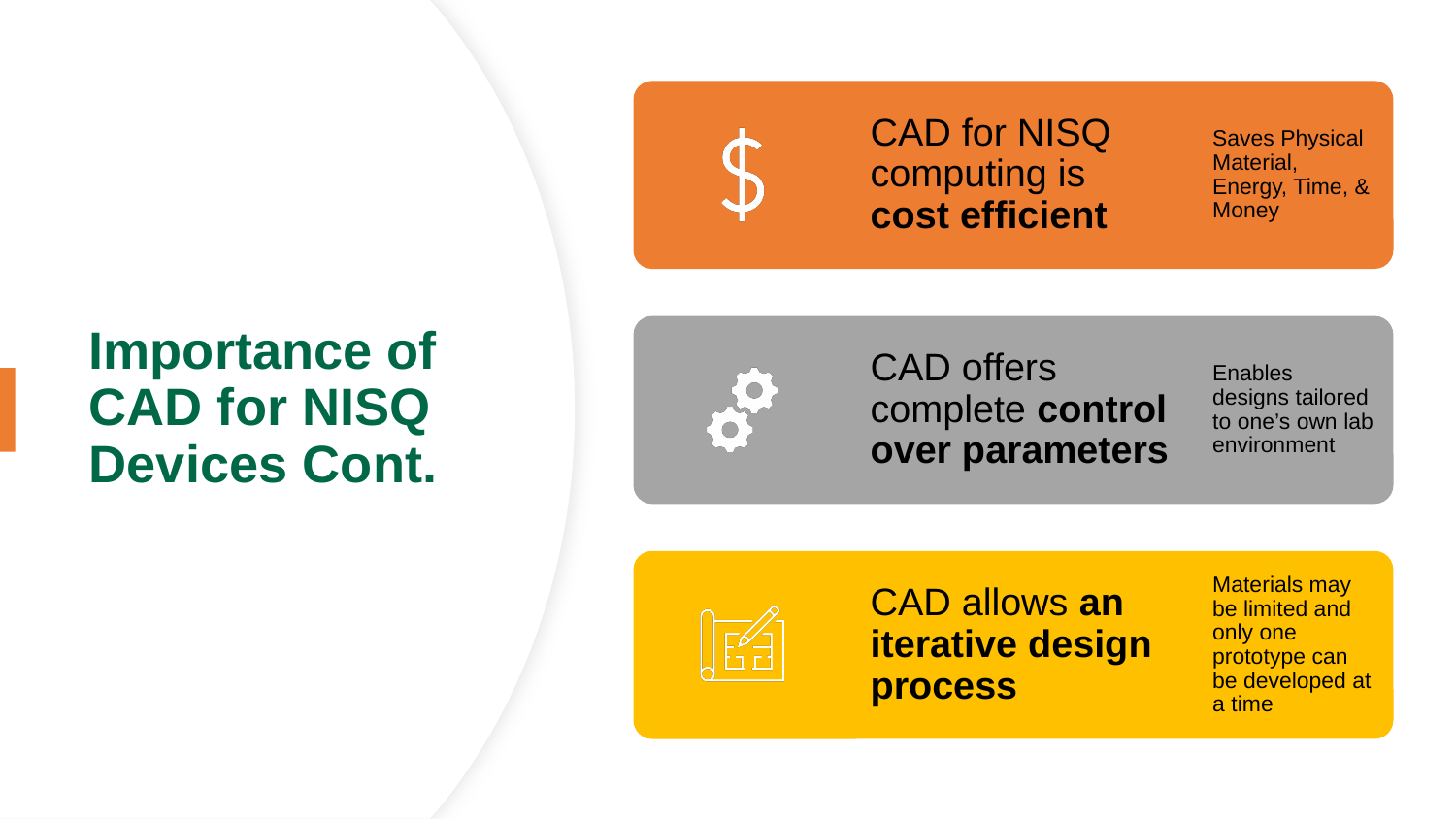

CAD for NISQ computing is cost efficient
Saves Physical Material, Energy, Time, & Money
CAD offers complete control over parameters
Enables designs tailored to one’s own lab environment
CAD allows an iterative design process
Materials may be limited and only one prototype can be developed at a time
# Importance of CAD for NISQ Devices Cont.